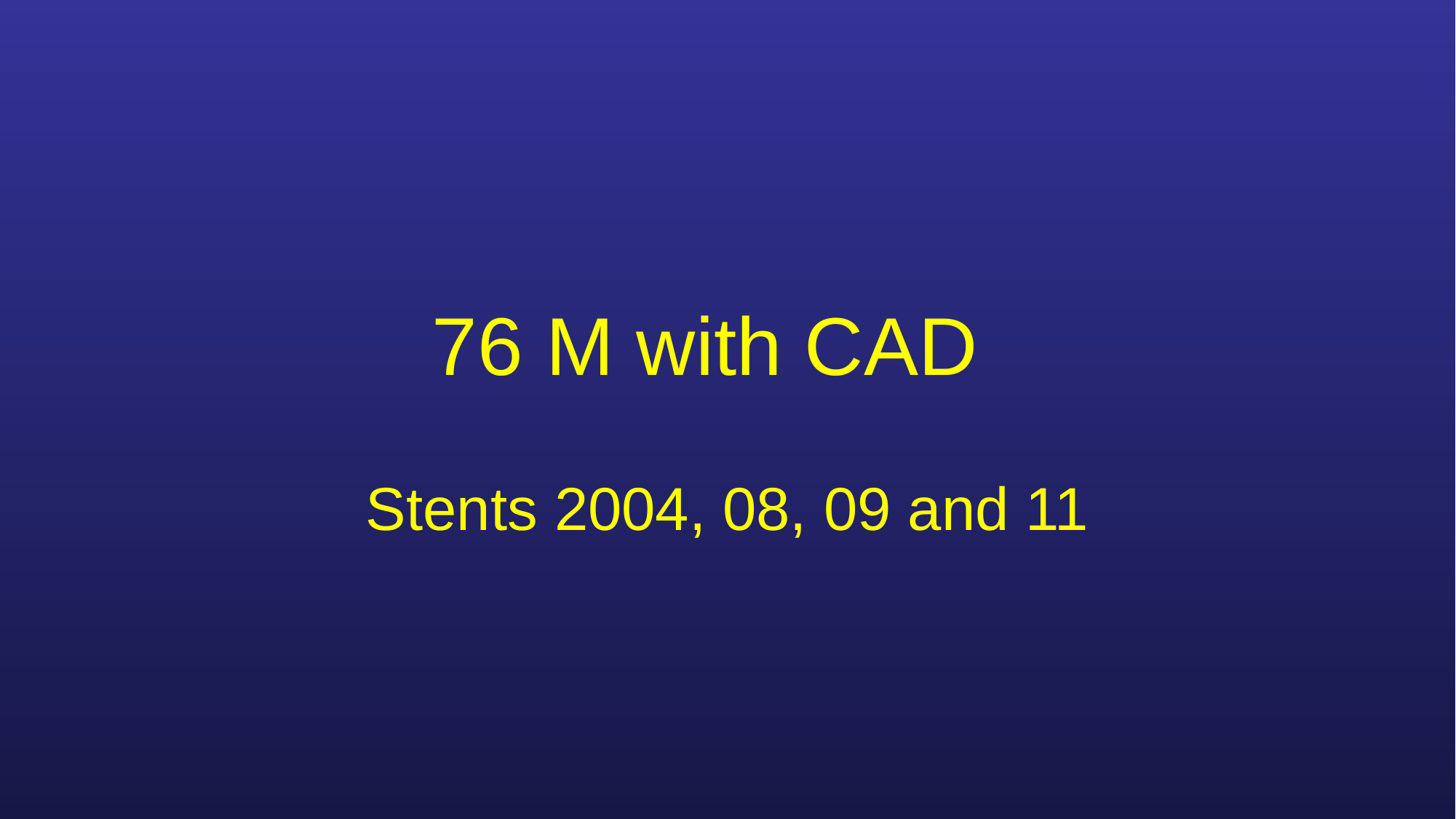

# 76 M with CAD
Stents 2004, 08, 09 and 11